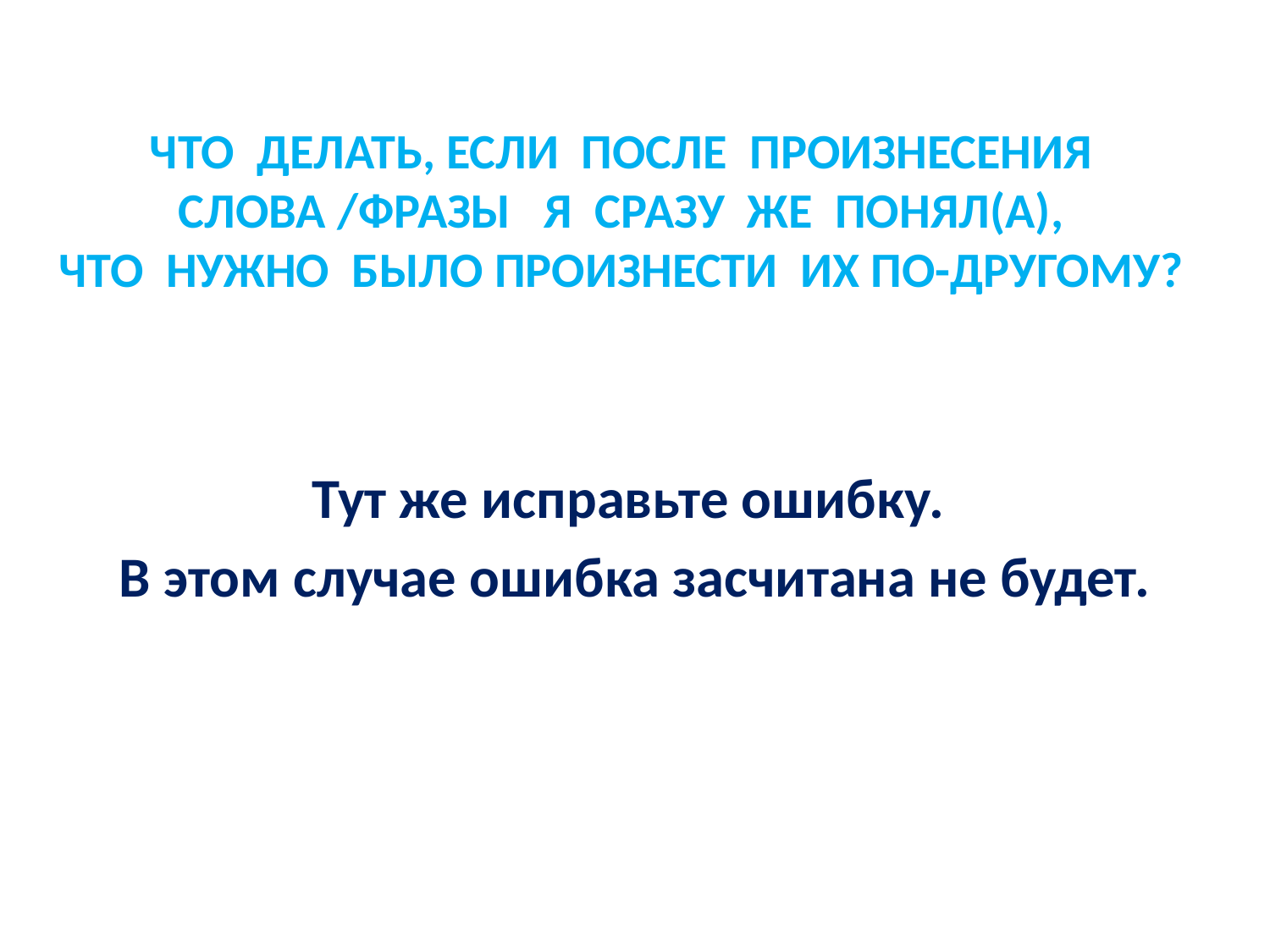

# ЧТО  ДЕЛАТЬ, ЕСЛИ  ПОСЛЕ  ПРОИЗНЕСЕНИЯ СЛОВА /фразы   Я  СРАЗУ  ЖЕ  ПОНЯЛ(А), ЧТО  НУЖНО  БЫЛО ПРОИЗНЕСТИ  ИХ ПО-ДРУГОМУ?

Тут же исправьте ошибку.
В этом случае ошибка засчитана не будет.